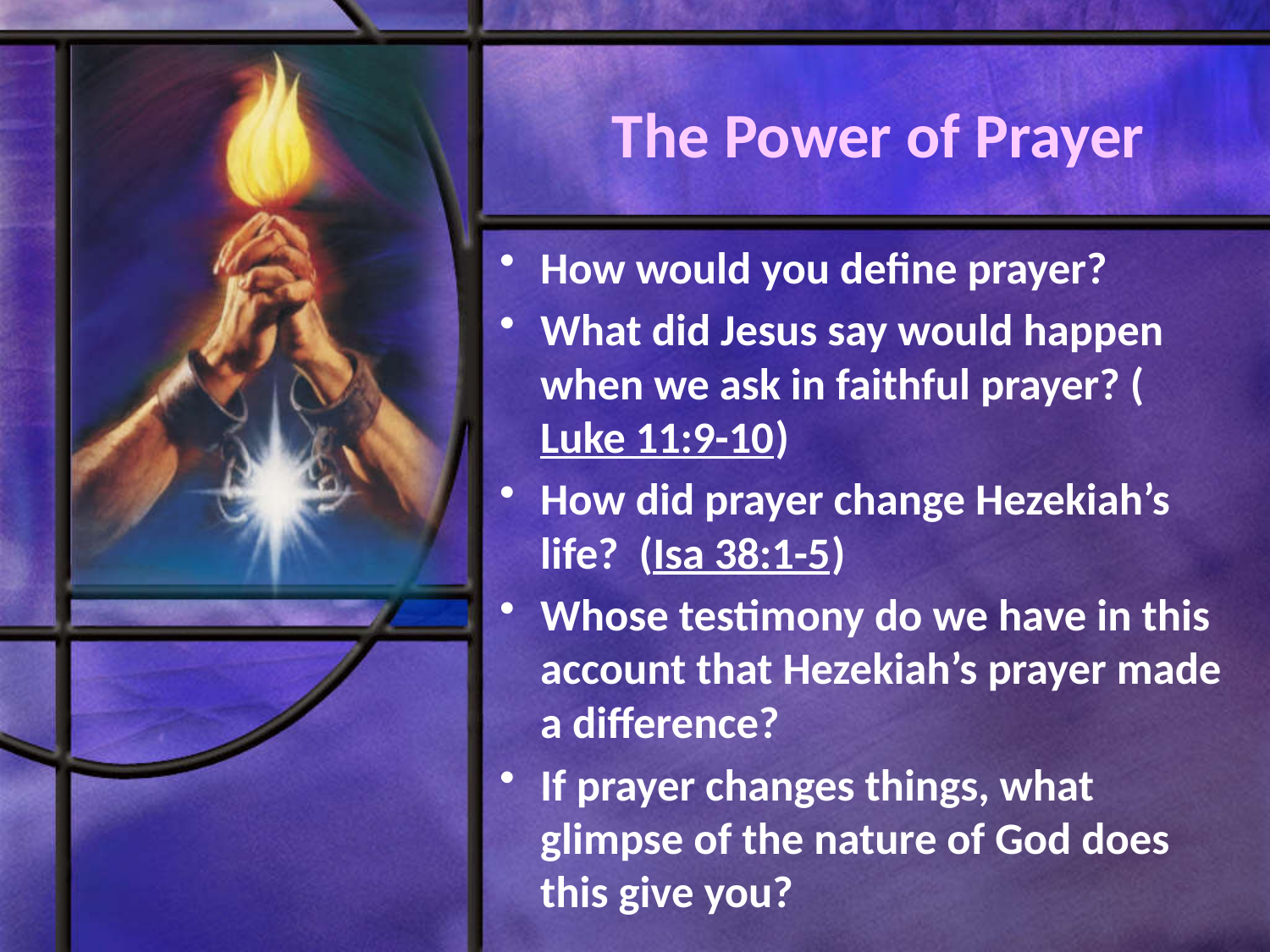

# The Power of Prayer
How would you define prayer?
What did Jesus say would happen when we ask in faithful prayer? (Luke 11:9-10)
How did prayer change Hezekiah’s life?  (Isa 38:1-5)
Whose testimony do we have in this account that Hezekiah’s prayer made a difference?
If prayer changes things, what glimpse of the nature of God does this give you?